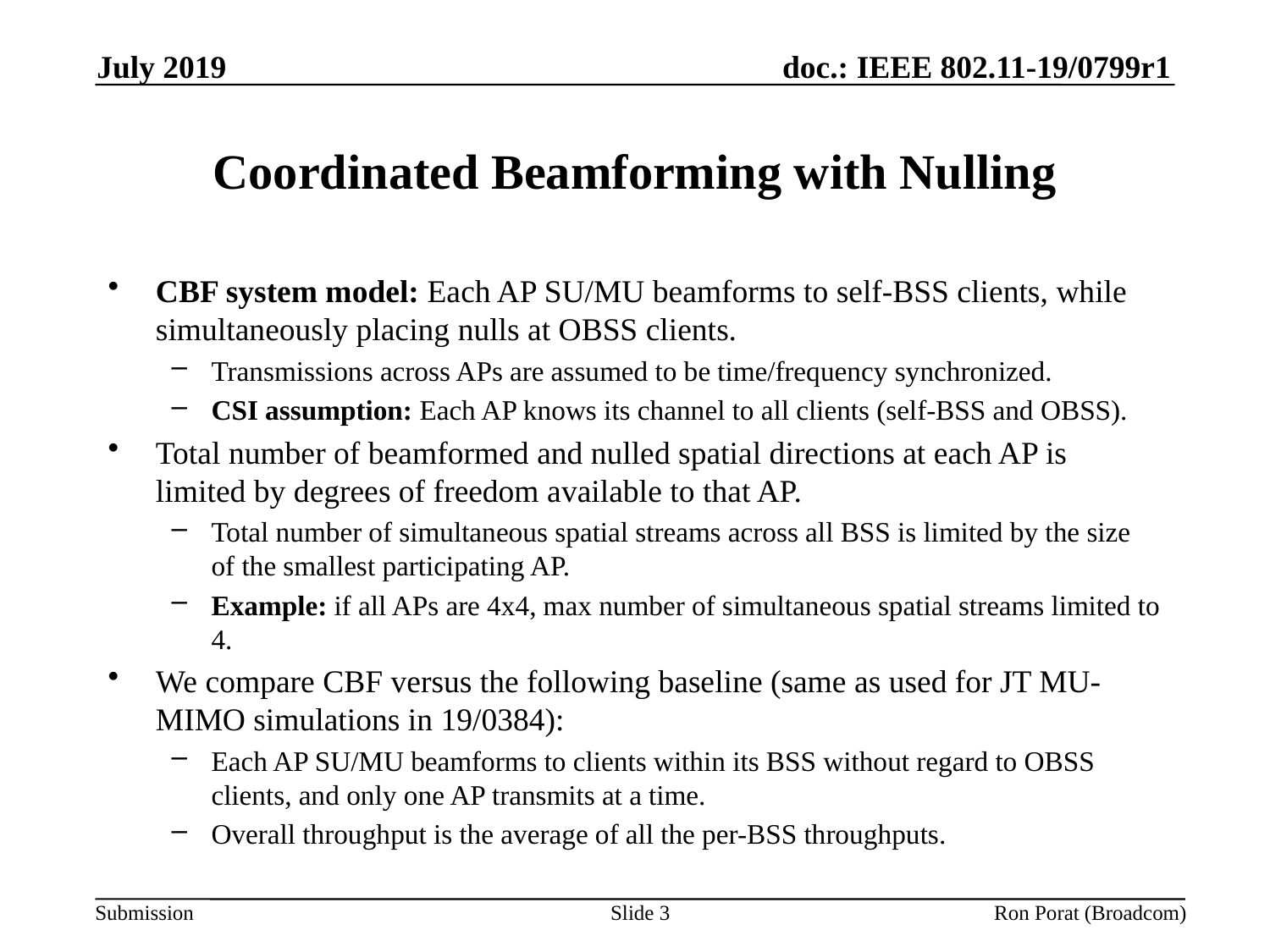

July 2019
# Coordinated Beamforming with Nulling
CBF system model: Each AP SU/MU beamforms to self-BSS clients, while simultaneously placing nulls at OBSS clients.
Transmissions across APs are assumed to be time/frequency synchronized.
CSI assumption: Each AP knows its channel to all clients (self-BSS and OBSS).
Total number of beamformed and nulled spatial directions at each AP is limited by degrees of freedom available to that AP.
Total number of simultaneous spatial streams across all BSS is limited by the size of the smallest participating AP.
Example: if all APs are 4x4, max number of simultaneous spatial streams limited to 4.
We compare CBF versus the following baseline (same as used for JT MU-MIMO simulations in 19/0384):
Each AP SU/MU beamforms to clients within its BSS without regard to OBSS clients, and only one AP transmits at a time.
Overall throughput is the average of all the per-BSS throughputs.

Slide 3
Ron Porat (Broadcom)